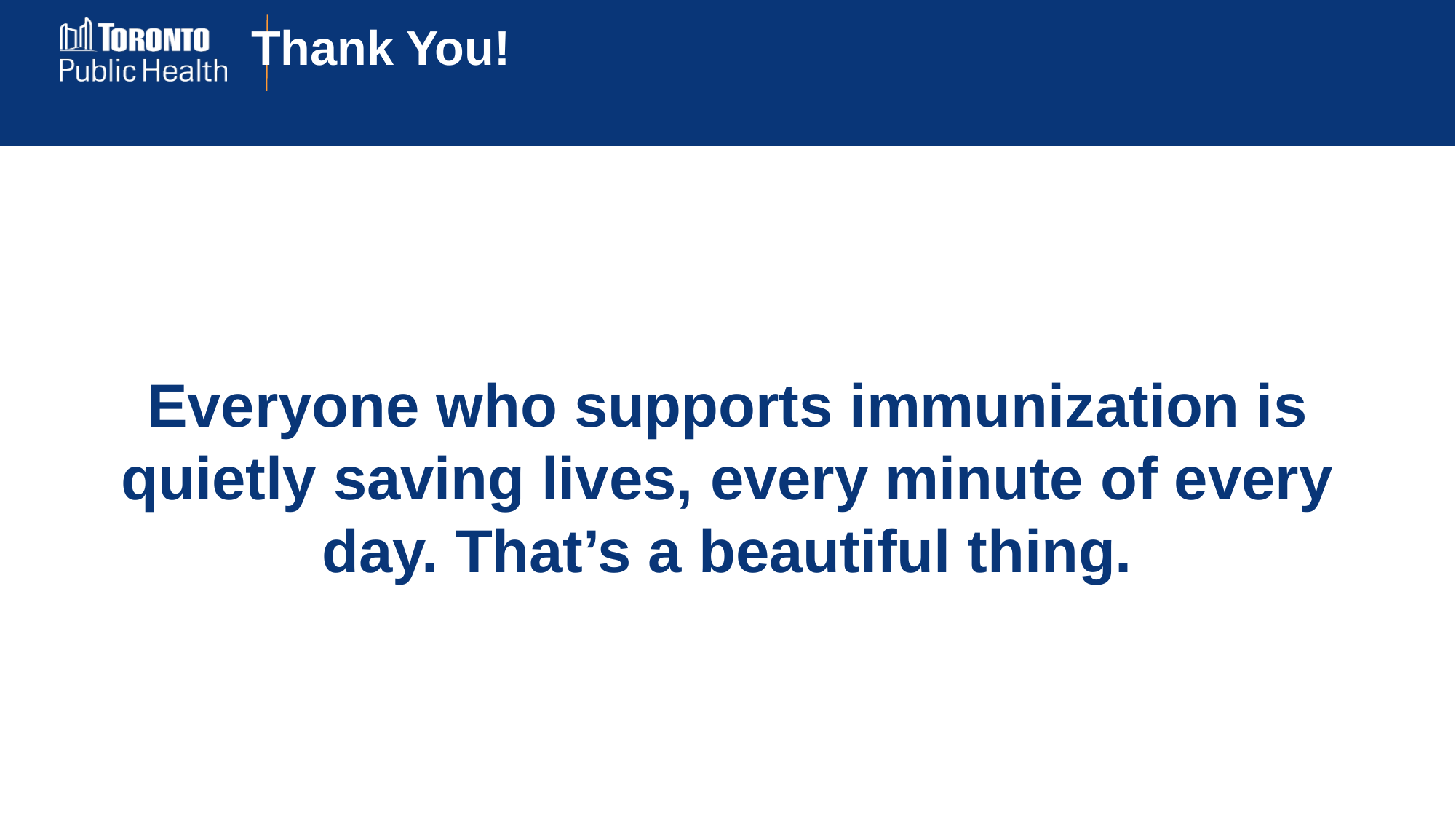

# Thank You!

Everyone who supports immunization is quietly saving lives, every minute of every day. That’s a beautiful thing.